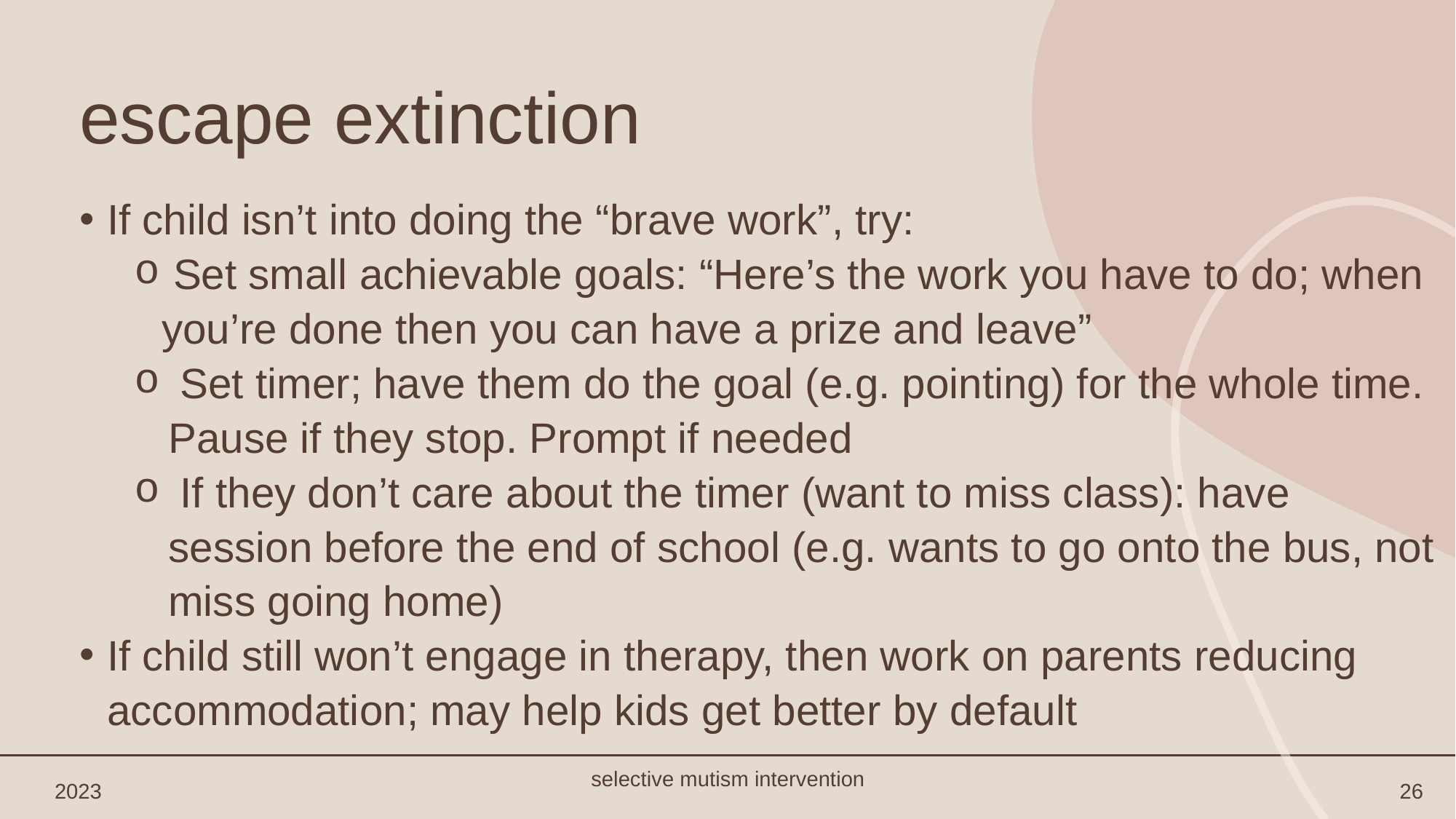

# escape extinction
If child isn’t into doing the “brave work”, try:
 Set small achievable goals: “Here’s the work you have to do; when you’re done then you can have a prize and leave”
 Set timer; have them do the goal (e.g. pointing) for the whole time. Pause if they stop. Prompt if needed
 If they don’t care about the timer (want to miss class): have session before the end of school (e.g. wants to go onto the bus, not miss going home)
If child still won’t engage in therapy, then work on parents reducing accommodation; may help kids get better by default
2023
selective mutism intervention

26